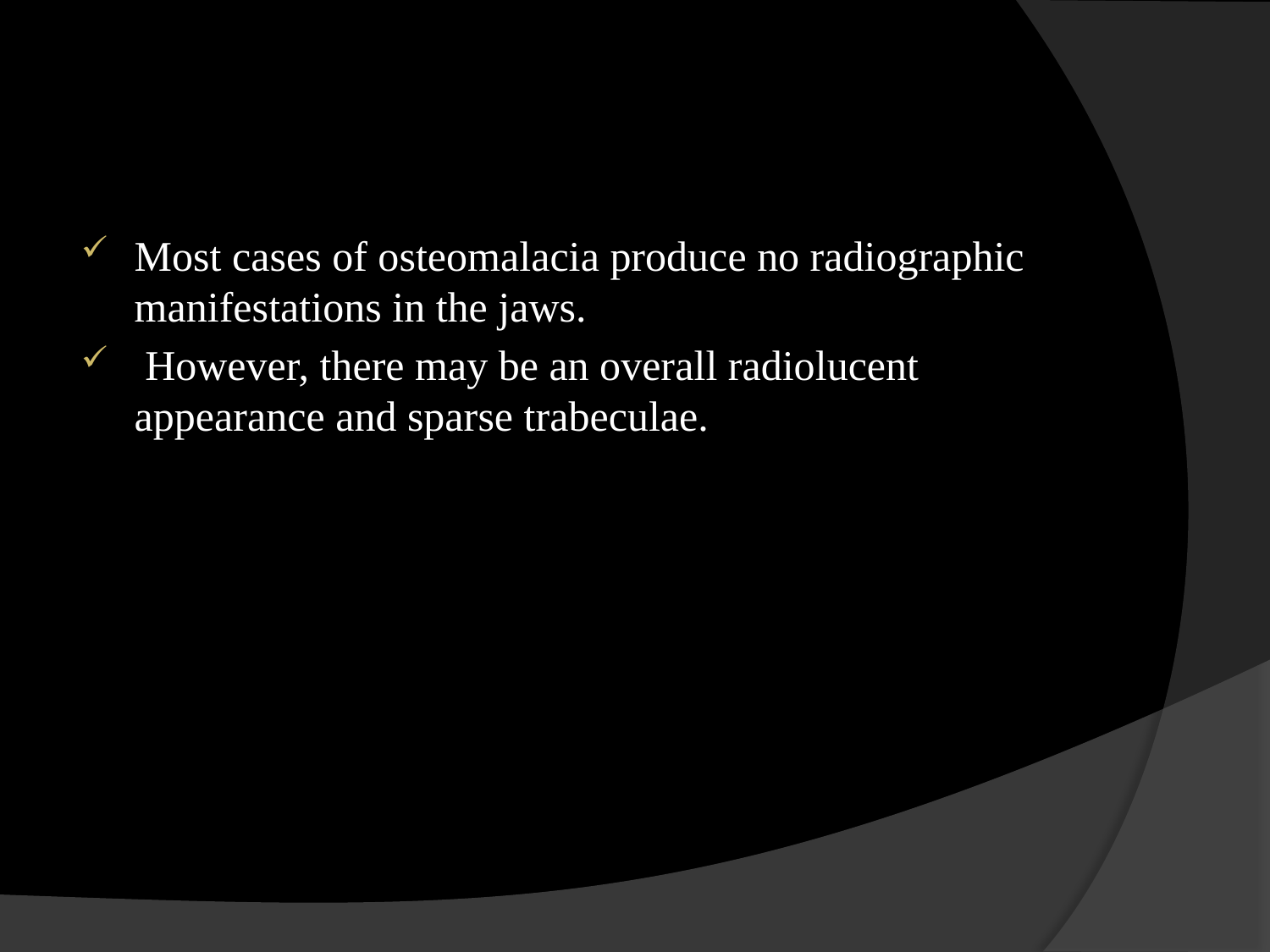

#
Most cases of osteomalacia produce no radiographic manifestations in the jaws.
 However, there may be an overall radiolucent appearance and sparse trabeculae.